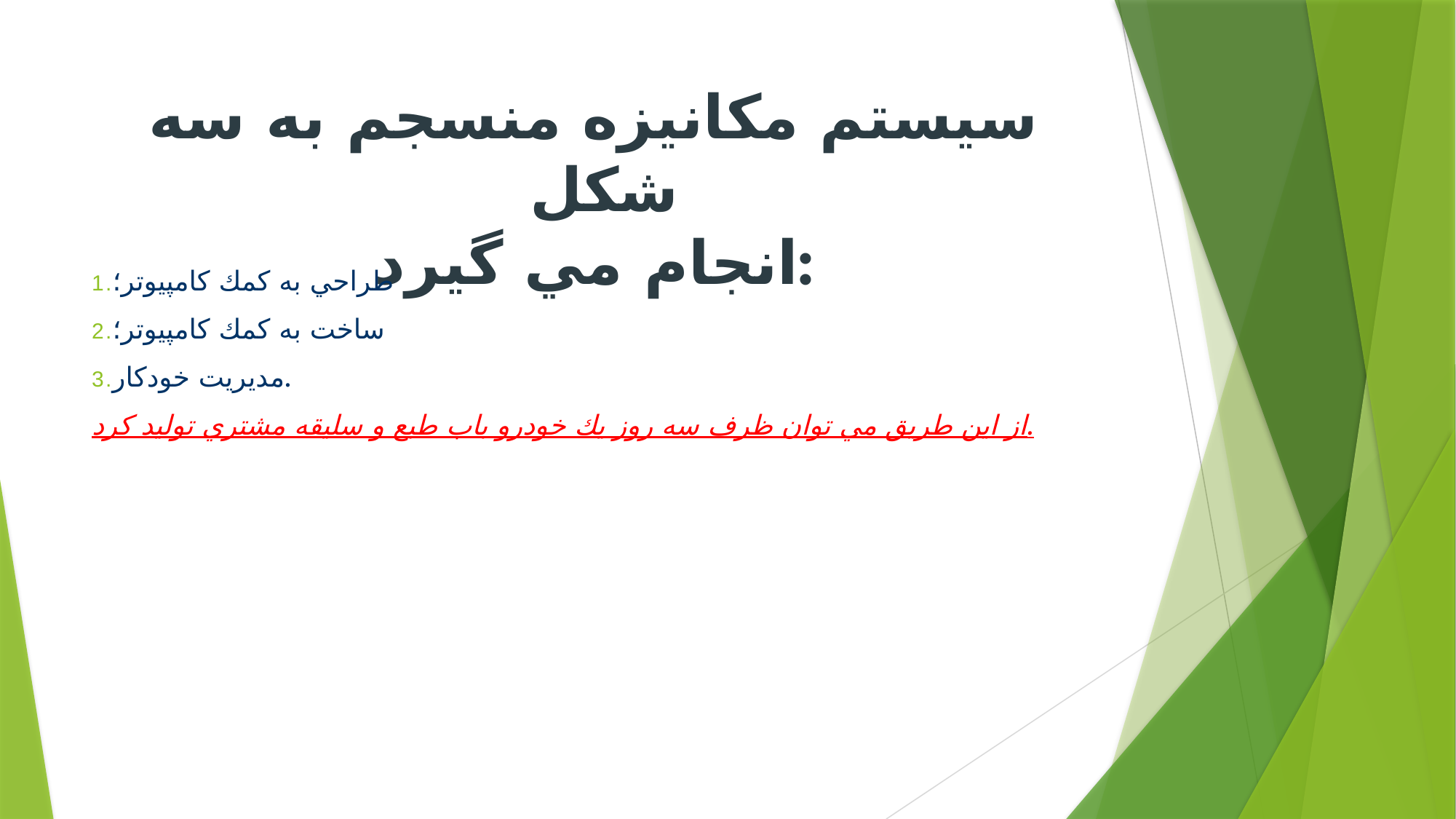

# سيستم مكانيزه منسجم به سه شكل انجام مي گيرد:
طراحي به كمك كامپيوتر؛
ساخت به كمك كامپيوتر؛
مديريت خودكار.
از اين طريق مي توان ظرف سه روز يك خودرو باب طبع و سليقه مشتري توليد كرد.